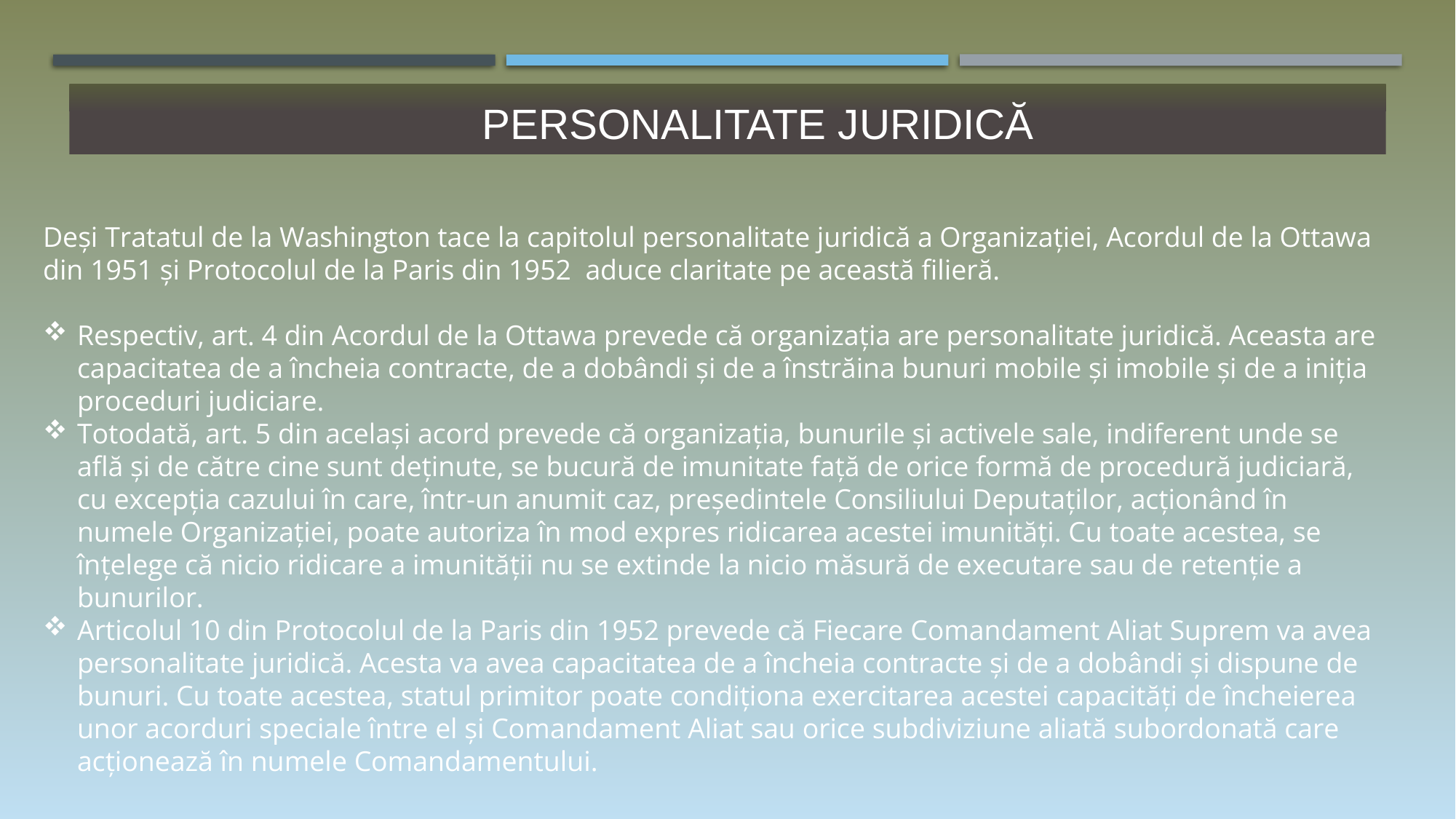

# Personalitate juridică
Deși Tratatul de la Washington tace la capitolul personalitate juridică a Organizației, Acordul de la Ottawa din 1951 și Protocolul de la Paris din 1952  aduce claritate pe această filieră.

Respectiv, art. 4 din Acordul de la Ottawa prevede că organizația are personalitate juridică. Aceasta are capacitatea de a încheia contracte, de a dobândi și de a înstrăina bunuri mobile și imobile și de a iniția proceduri judiciare.
Totodată, art. 5 din același acord prevede că organizația, bunurile și activele sale, indiferent unde se află și de către cine sunt deținute, se bucură de imunitate față de orice formă de procedură judiciară, cu excepția cazului în care, într-un anumit caz, președintele Consiliului Deputaților, acționând în numele Organizației, poate autoriza în mod expres ridicarea acestei imunități. Cu toate acestea, se înțelege că nicio ridicare a imunității nu se extinde la nicio măsură de executare sau de retenție a bunurilor.
Articolul 10 din Protocolul de la Paris din 1952 prevede că Fiecare Comandament Aliat Suprem va avea personalitate juridică. Acesta va avea capacitatea de a încheia contracte și de a dobândi și dispune de bunuri. Cu toate acestea, statul primitor poate condiționa exercitarea acestei capacități de încheierea unor acorduri speciale între el și Comandament Aliat sau orice subdiviziune aliată subordonată care acționează în numele Comandamentului.